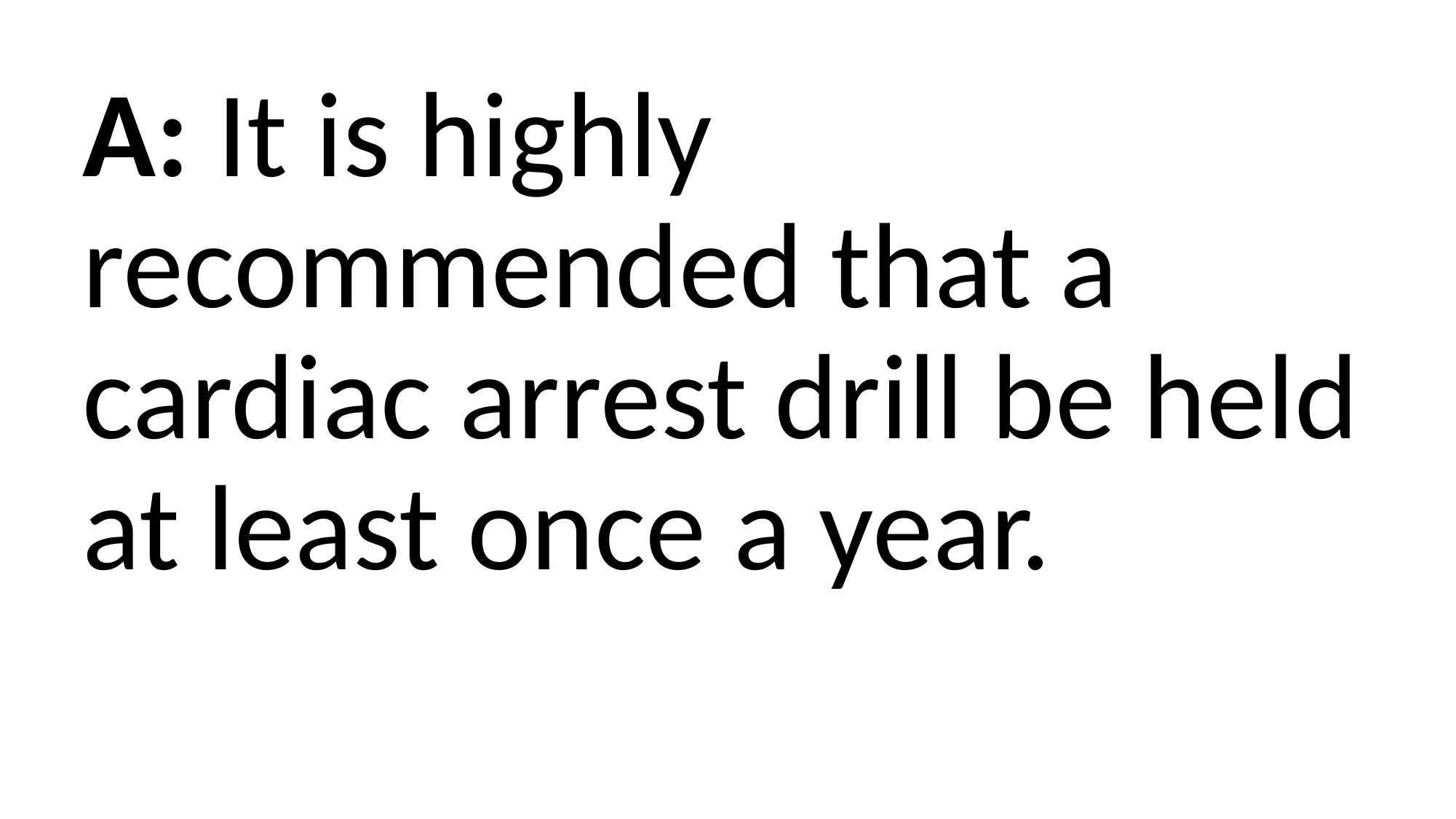

A: It is highly recommended that a cardiac arrest drill be held at least once a year.